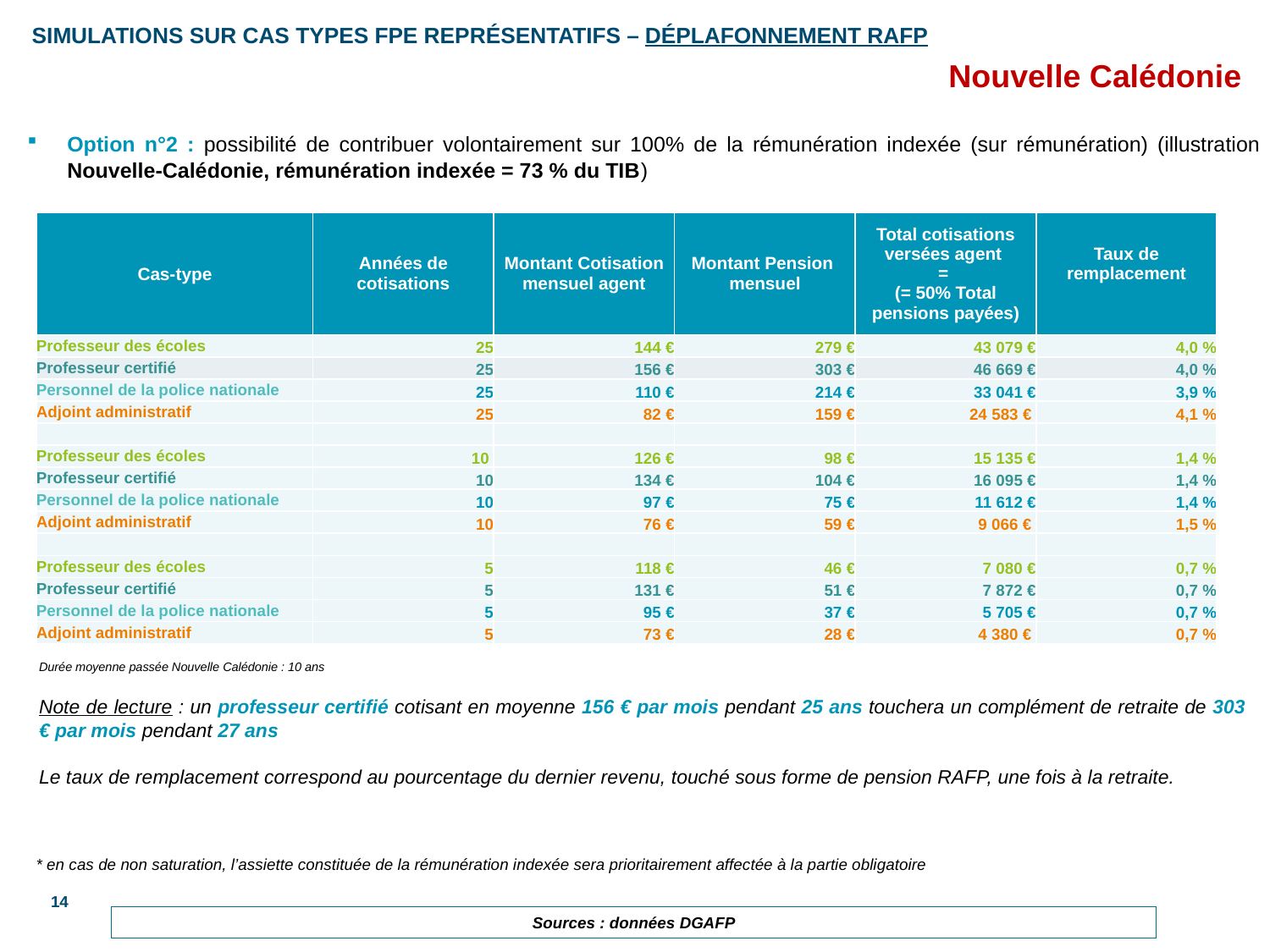

# SIMULATIONS SUR CAS TYPES FPE Représentatifs – Déplafonnement RAFP
Nouvelle Calédonie
Option n°2 : possibilité de contribuer volontairement sur 100% de la rémunération indexée (sur rémunération) (illustration Nouvelle-Calédonie, rémunération indexée = 73 % du TIB)

| Cas-type | Années de cotisations | Montant Cotisation mensuel agent | Montant Pension mensuel | Total cotisations versées agent = (= 50% Total pensions payées) | Taux de remplacement |
| --- | --- | --- | --- | --- | --- |
| Professeur des écoles | 25 | 144 € | 279 € | 43 079 € | 4,0 % |
| Professeur certifié | 25 | 156 € | 303 € | 46 669 € | 4,0 % |
| Personnel de la police nationale | 25 | 110 € | 214 € | 33 041 € | 3,9 % |
| Adjoint administratif | 25 | 82 € | 159 € | 24 583 € | 4,1 % |
|  |  |  |  |  |  |
| Professeur des écoles | 10 | 126 € | 98 € | 15 135 € | 1,4 % |
| Professeur certifié | 10 | 134 € | 104 € | 16 095 € | 1,4 % |
| Personnel de la police nationale | 10 | 97 € | 75 € | 11 612 € | 1,4 % |
| Adjoint administratif | 10 | 76 € | 59 € | 9 066 € | 1,5 % |
|  |  |  |  |  |  |
| Professeur des écoles | 5 | 118 € | 46 € | 7 080 € | 0,7 % |
| Professeur certifié | 5 | 131 € | 51 € | 7 872 € | 0,7 % |
| Personnel de la police nationale | 5 | 95 € | 37 € | 5 705 € | 0,7 % |
| Adjoint administratif | 5 | 73 € | 28 € | 4 380 € | 0,7 % |
Durée moyenne passée en Polynésie Française : 11 ans
Durée moyenne passée Nouvelle Calédonie : 10 ans
Note de lecture : un professeur certifié cotisant en moyenne 156 € par mois pendant 25 ans touchera un complément de retraite de 303 € par mois pendant 27 ans

Le taux de remplacement correspond au pourcentage du dernier revenu, touché sous forme de pension RAFP, une fois à la retraite.

* en cas de non saturation, l’assiette constituée de la rémunération indexée sera prioritairement affectée à la partie obligatoire
14
Sources : données DGAFP